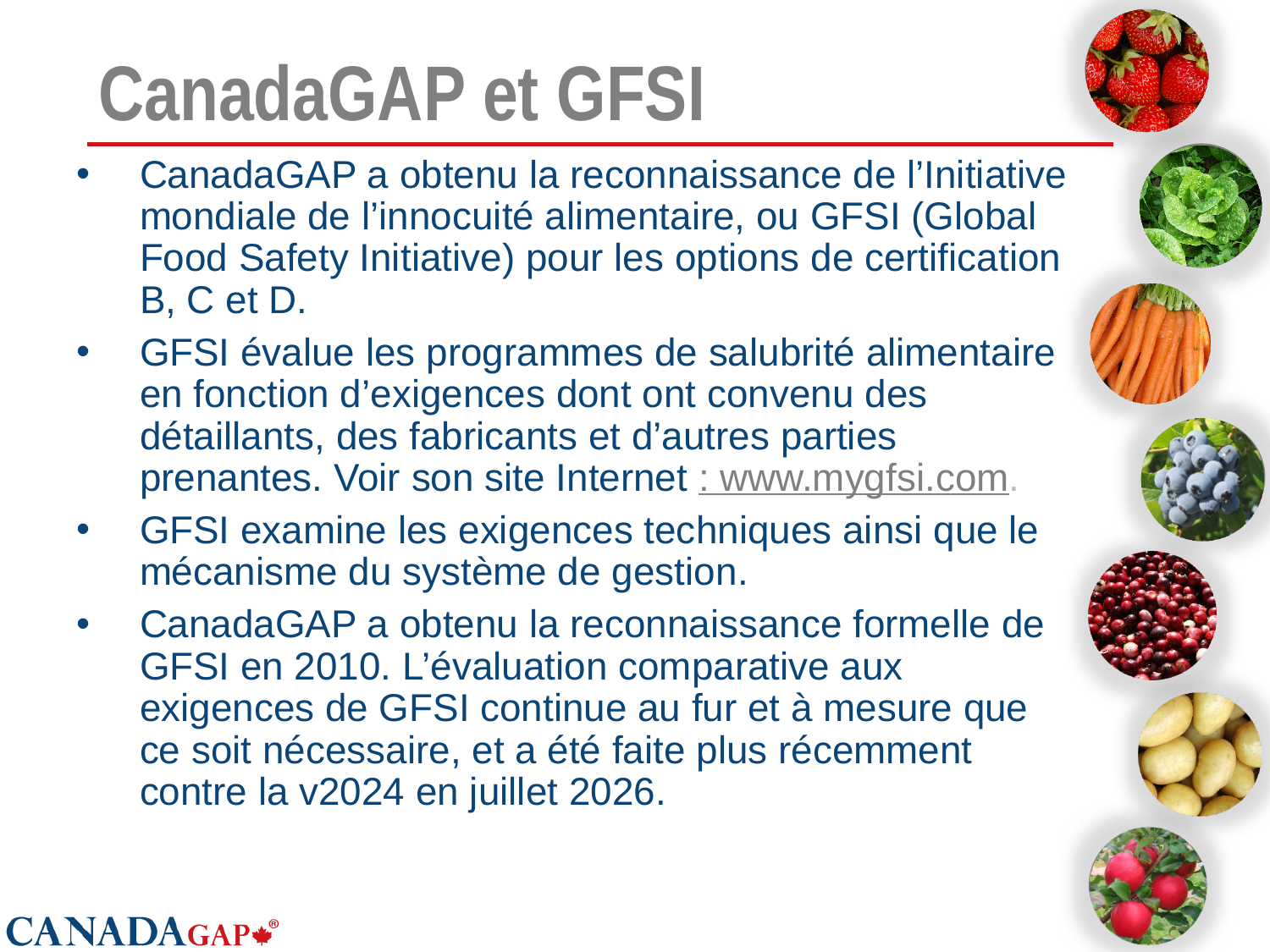

# CanadaGAP et GFSI
CanadaGAP a obtenu la reconnaissance de l’Initiative mondiale de l’innocuité alimentaire, ou GFSI (Global Food Safety Initiative) pour les options de certification B, C et D.
GFSI évalue les programmes de salubrité alimentaire en fonction d’exigences dont ont convenu des détaillants, des fabricants et d’autres parties prenantes. Voir son site Internet : www.mygfsi.com.
GFSI examine les exigences techniques ainsi que le mécanisme du système de gestion.
CanadaGAP a obtenu la reconnaissance formelle de GFSI en 2010. L’évaluation comparative aux exigences de GFSI continue au fur et à mesure que ce soit nécessaire, et a été faite plus récemment contre la v2024 en juillet 2026.